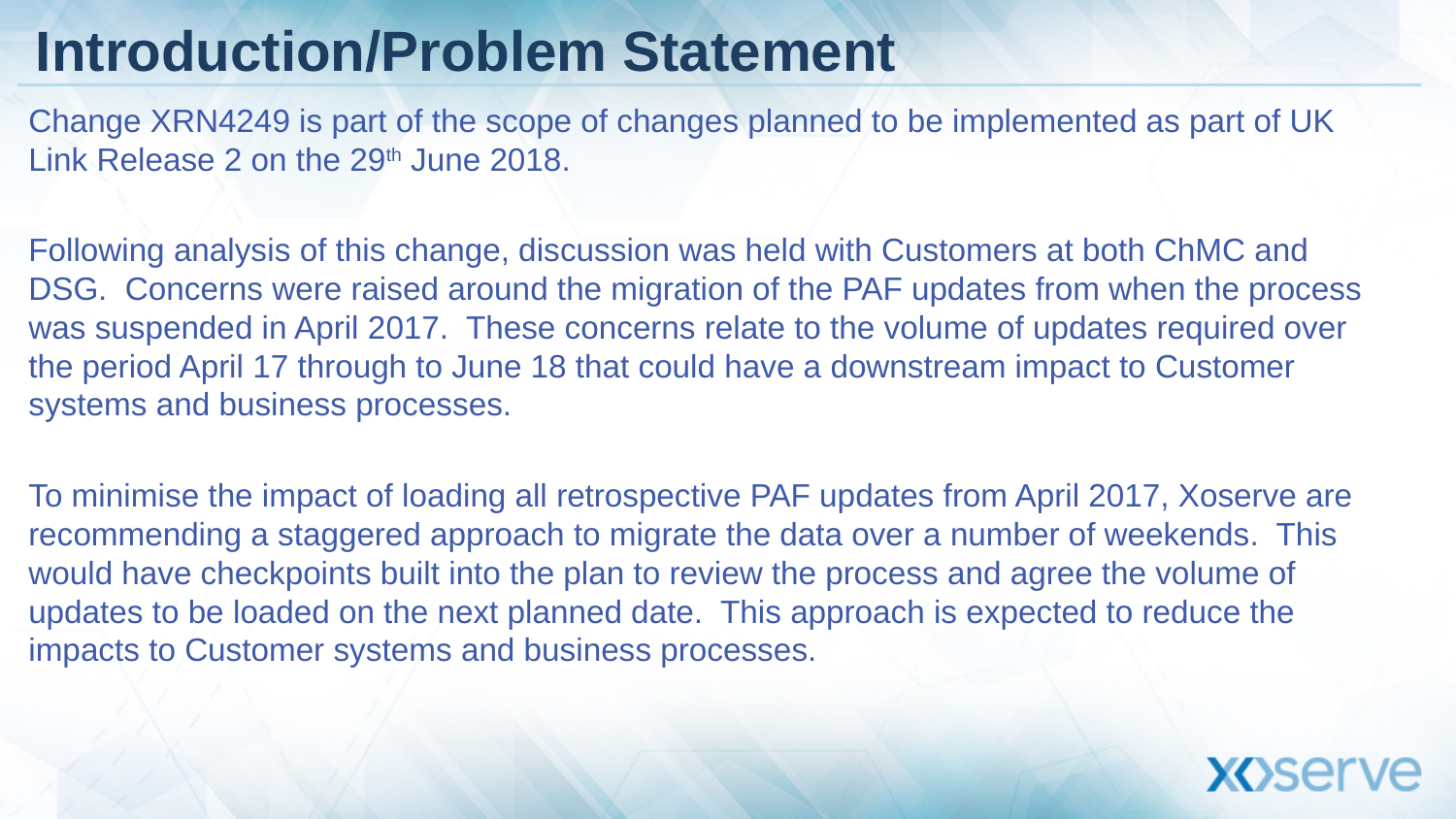

# Introduction/Problem Statement
Change XRN4249 is part of the scope of changes planned to be implemented as part of UK Link Release 2 on the 29th June 2018.

Following analysis of this change, discussion was held with Customers at both ChMC and DSG.  Concerns were raised around the migration of the PAF updates from when the process was suspended in April 2017.  These concerns relate to the volume of updates required over the period April 17 through to June 18 that could have a downstream impact to Customer systems and business processes.

To minimise the impact of loading all retrospective PAF updates from April 2017, Xoserve are recommending a staggered approach to migrate the data over a number of weekends.  This would have checkpoints built into the plan to review the process and agree the volume of updates to be loaded on the next planned date.  This approach is expected to reduce the impacts to Customer systems and business processes.